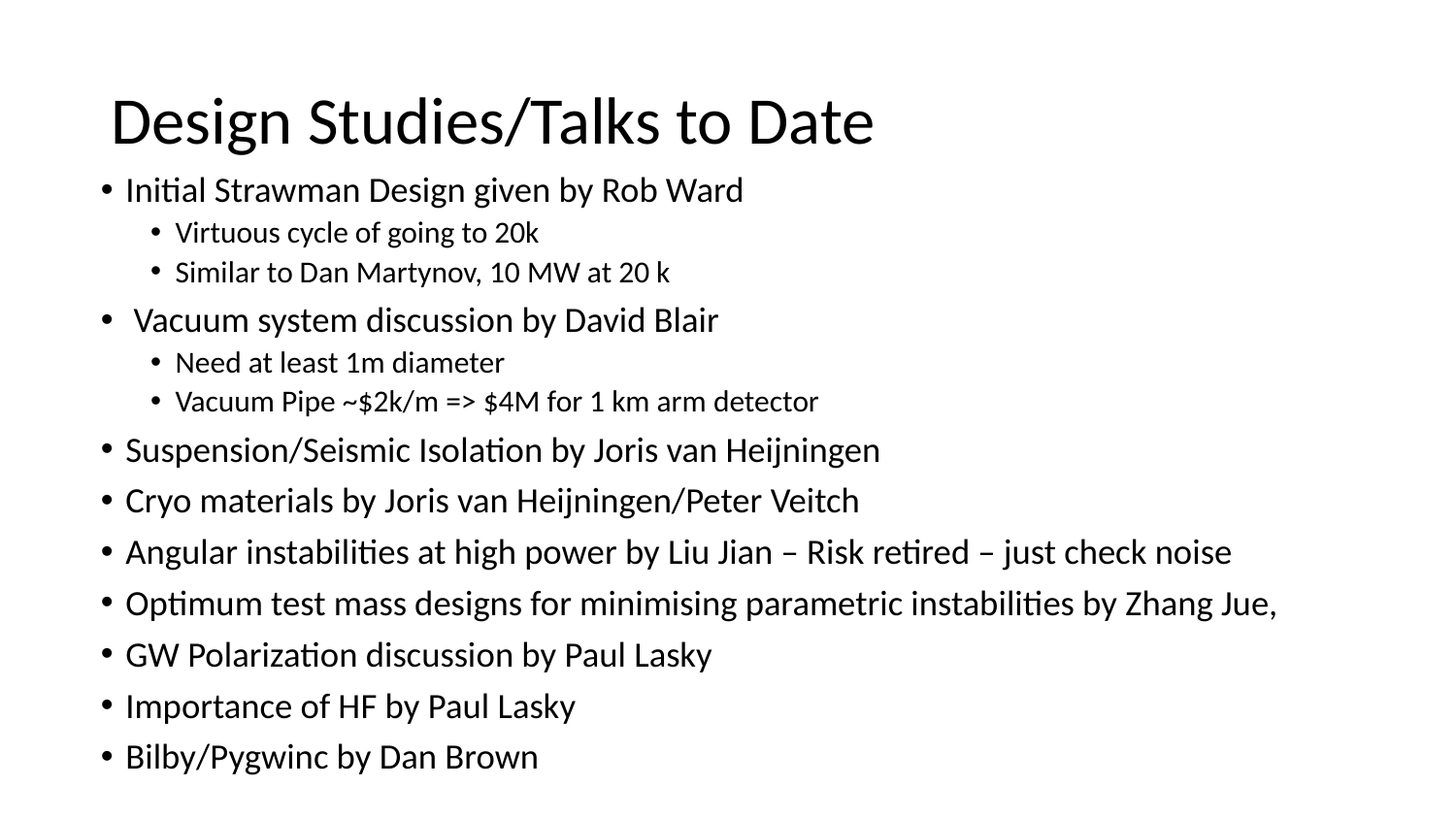

# Design Studies/Talks to Date
Initial Strawman Design given by Rob Ward
Virtuous cycle of going to 20k
Similar to Dan Martynov, 10 MW at 20 k
 Vacuum system discussion by David Blair
Need at least 1m diameter
Vacuum Pipe ~$2k/m => $4M for 1 km arm detector
Suspension/Seismic Isolation by Joris van Heijningen
Cryo materials by Joris van Heijningen/Peter Veitch
Angular instabilities at high power by Liu Jian – Risk retired – just check noise
Optimum test mass designs for minimising parametric instabilities by Zhang Jue,
GW Polarization discussion by Paul Lasky
Importance of HF by Paul Lasky
Bilby/Pygwinc by Dan Brown